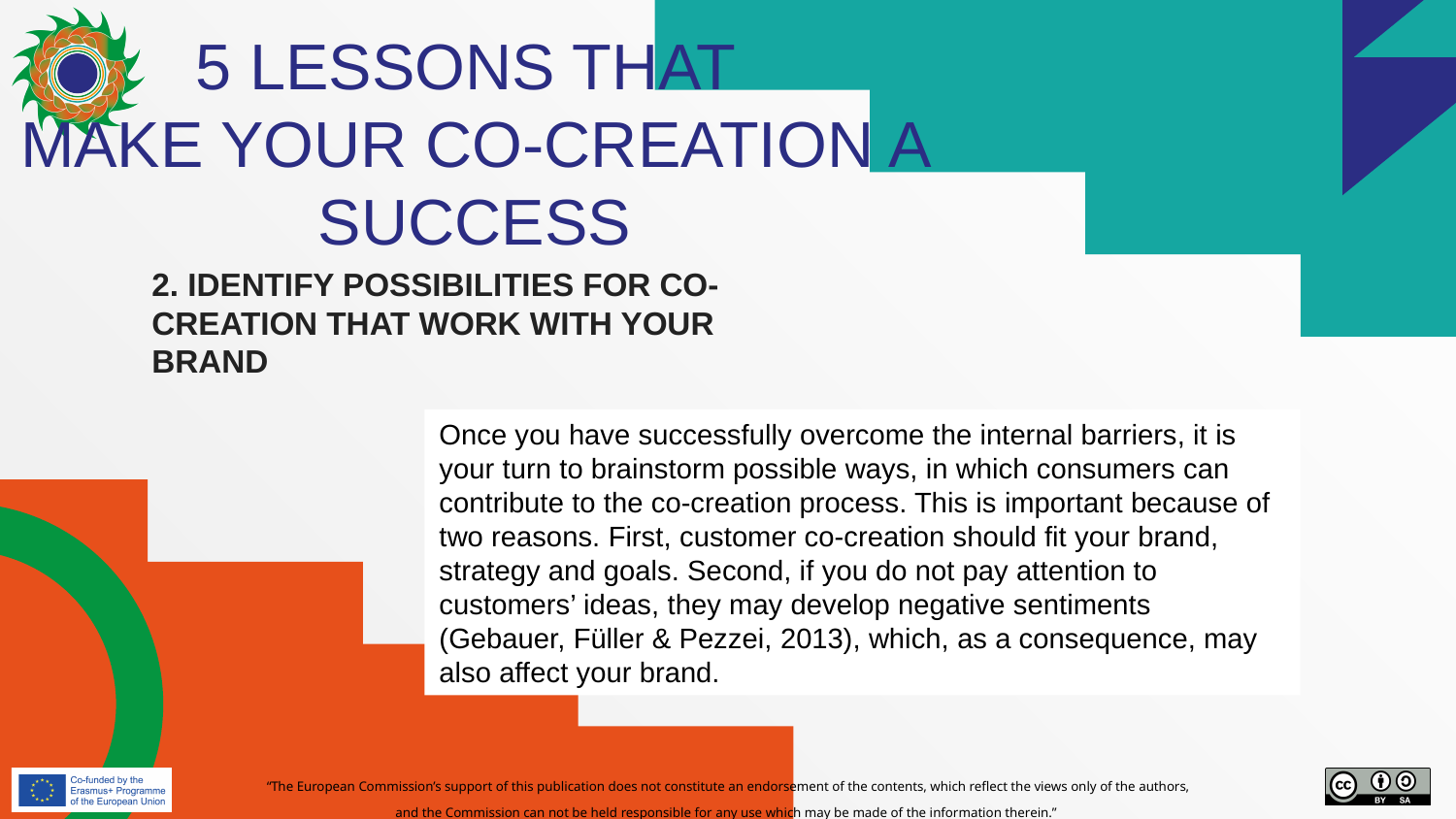

# 5 LESSONS THAT MAKE YOUR CO-CREATION A SUCCESS
2. IDENTIFY POSSIBILITIES FOR CO-CREATION THAT WORK WITH YOUR BRAND
Once you have successfully overcome the internal barriers, it is your turn to brainstorm possible ways, in which consumers can contribute to the co-creation process. This is important because of two reasons. First, customer co-creation should fit your brand, strategy and goals. Second, if you do not pay attention to customers’ ideas, they may develop negative sentiments (Gebauer, Füller & Pezzei, 2013), which, as a consequence, may also affect your brand.